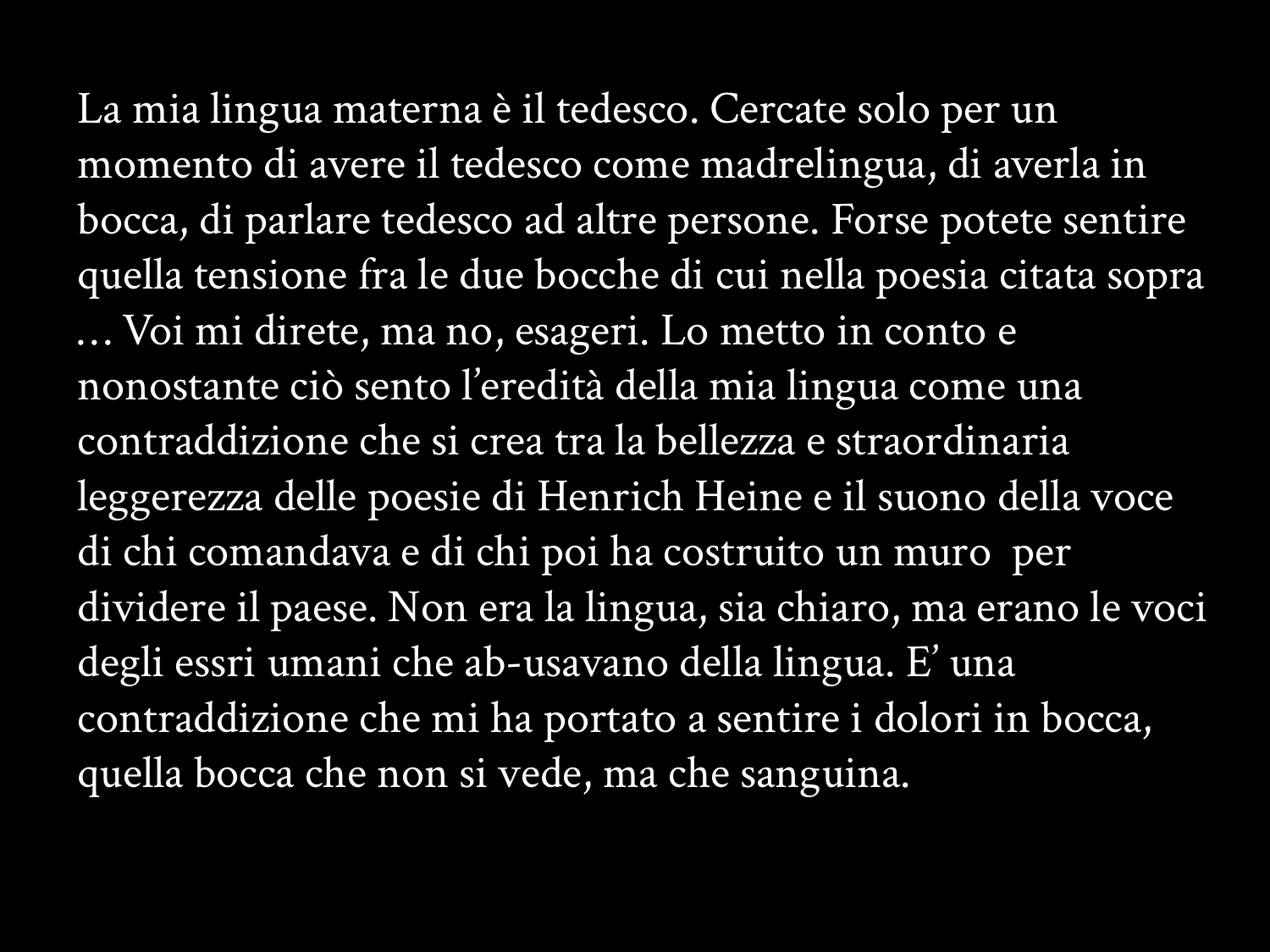

# La mia lingua materna è il tedesco. Cercate solo per un momento di avere il tedesco come madrelingua, di averla in bocca, di parlare tedesco ad altre persone. Forse potete sentire  quella tensione fra le due bocche di cui nella poesia citata sopra … Voi mi direte, ma no, esageri. Lo metto in conto e nonostante ciò sento l’eredità della mia lingua come una contraddizione che si crea tra la bellezza e straordinaria leggerezza delle poesie di Henrich Heine e il suono della voce di chi comandava e di chi poi ha costruito un muro  per dividere il paese. Non era la lingua, sia chiaro, ma erano le voci degli essri umani che ab-usavano della lingua. E’ una contraddizione che mi ha portato a sentire i dolori in bocca, quella bocca che non si vede, ma che sanguina.